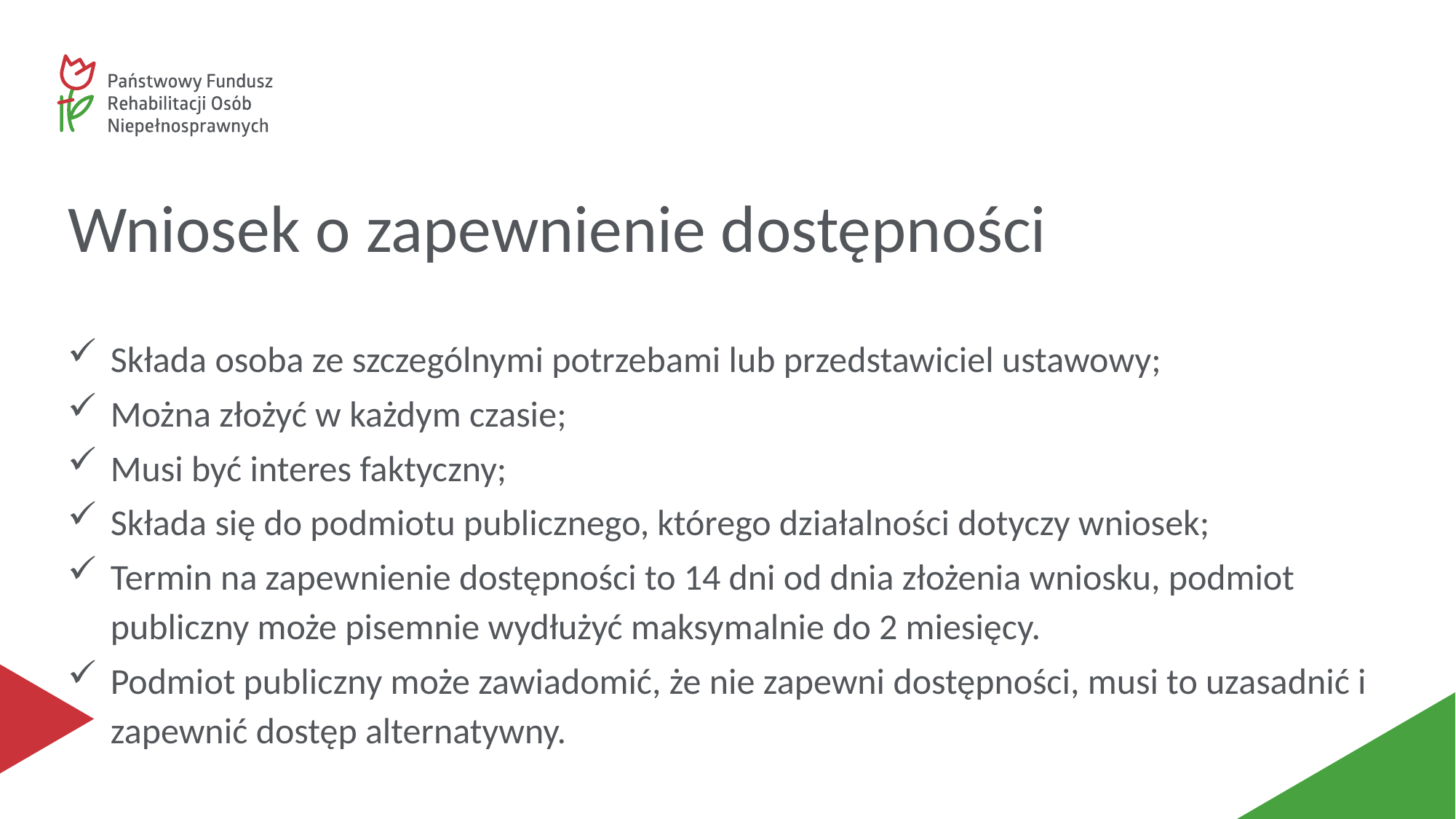

# Wniosek o zapewnienie dostępności
Składa osoba ze szczególnymi potrzebami lub przedstawiciel ustawowy;
Można złożyć w każdym czasie;
Musi być interes faktyczny;
Składa się do podmiotu publicznego, którego działalności dotyczy wniosek;
Termin na zapewnienie dostępności to 14 dni od dnia złożenia wniosku, podmiot publiczny może pisemnie wydłużyć maksymalnie do 2 miesięcy.
Podmiot publiczny może zawiadomić, że nie zapewni dostępności, musi to uzasadnić i zapewnić dostęp alternatywny.